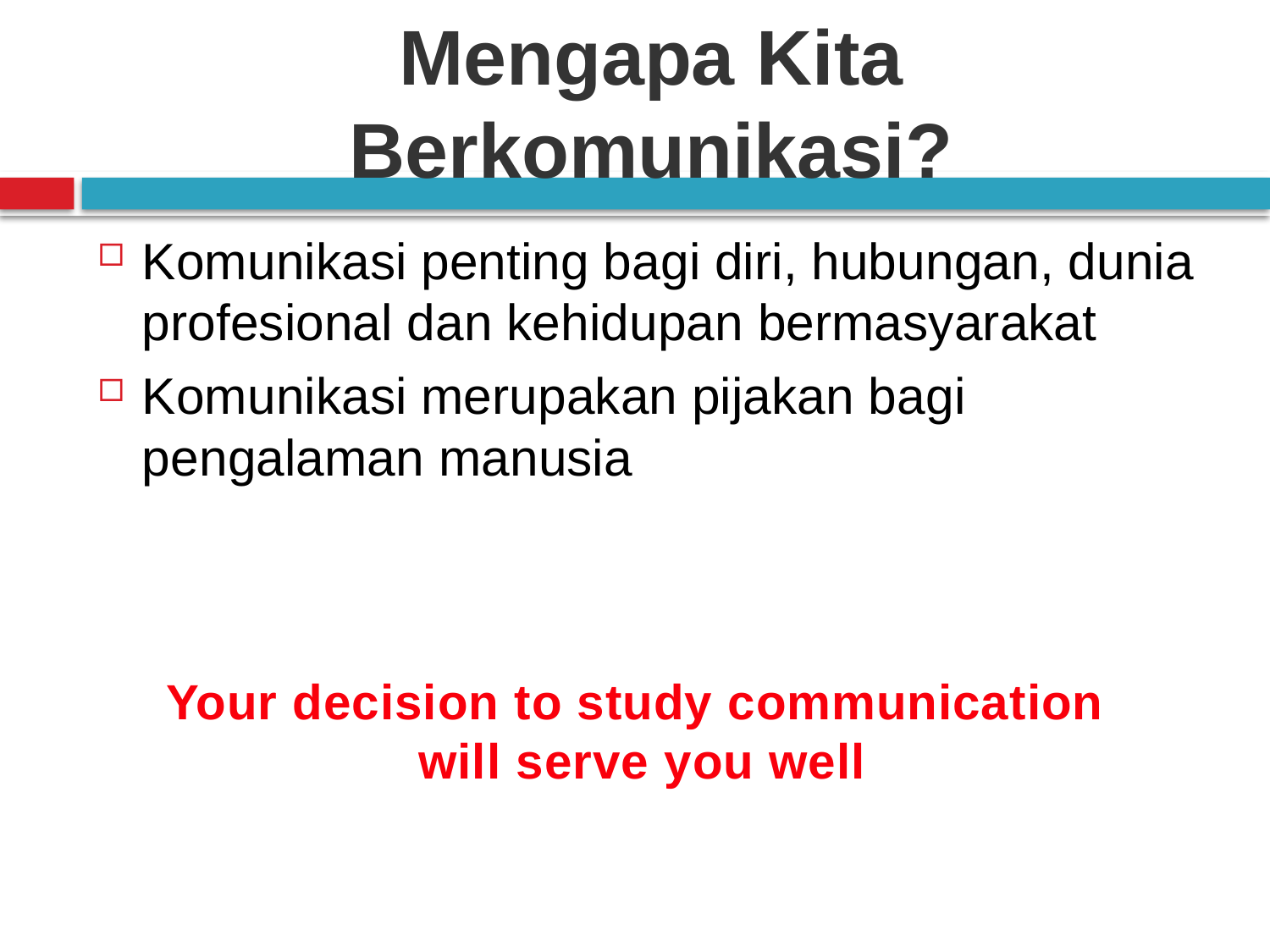

# Mengapa Kita Berkomunikasi?
Komunikasi penting bagi diri, hubungan, dunia profesional dan kehidupan bermasyarakat
Komunikasi merupakan pijakan bagi pengalaman manusia
Your decision to study communication
 will serve you well